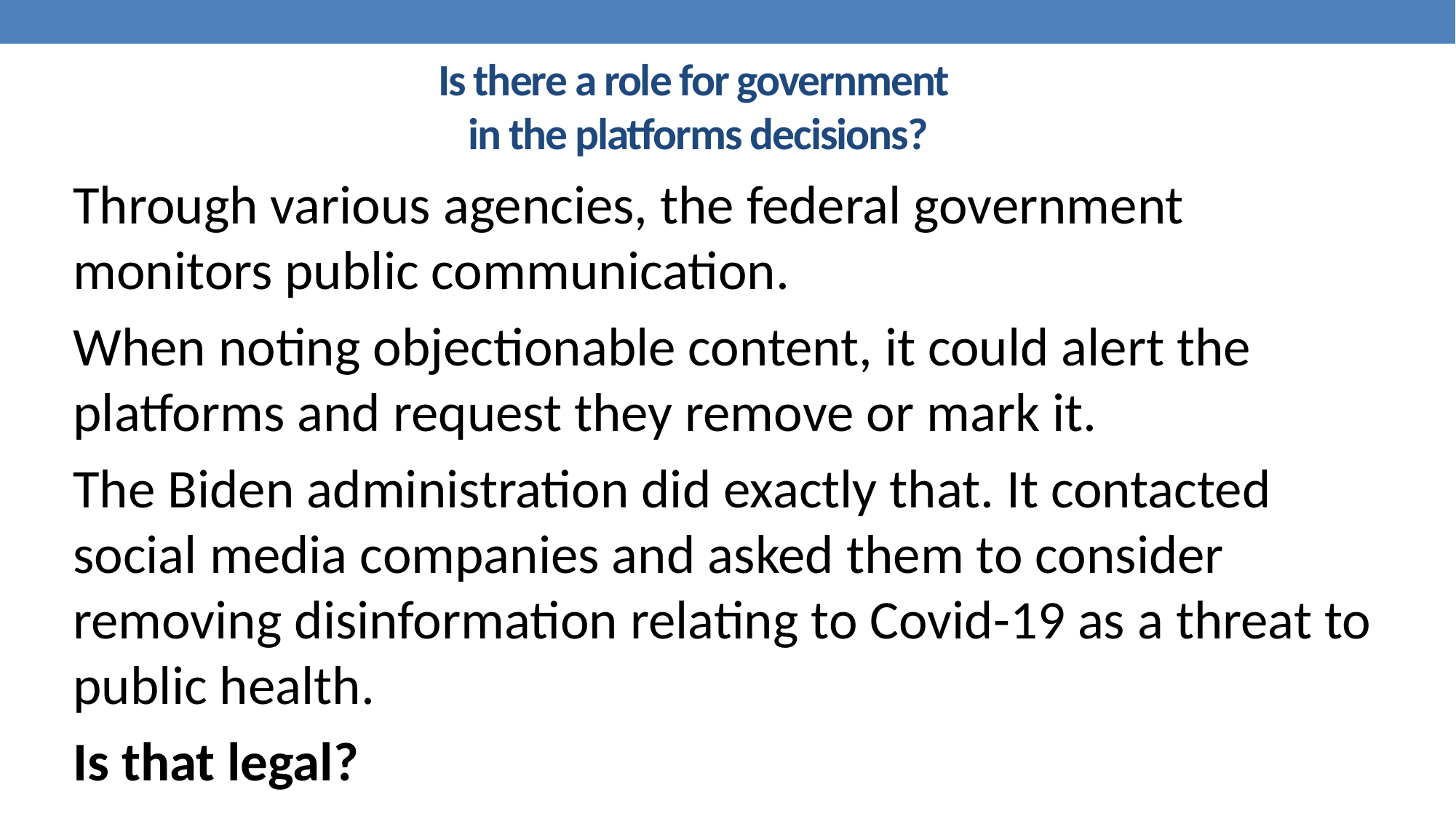

# Is there a role for government in the platforms decisions?
Through various agencies, the federal government monitors public communication.
When noting objectionable content, it could alert the platforms and request they remove or mark it.
The Biden administration did exactly that. It contacted social media companies and asked them to consider removing disinformation relating to Covid-19 as a threat to public health.
Is that legal?